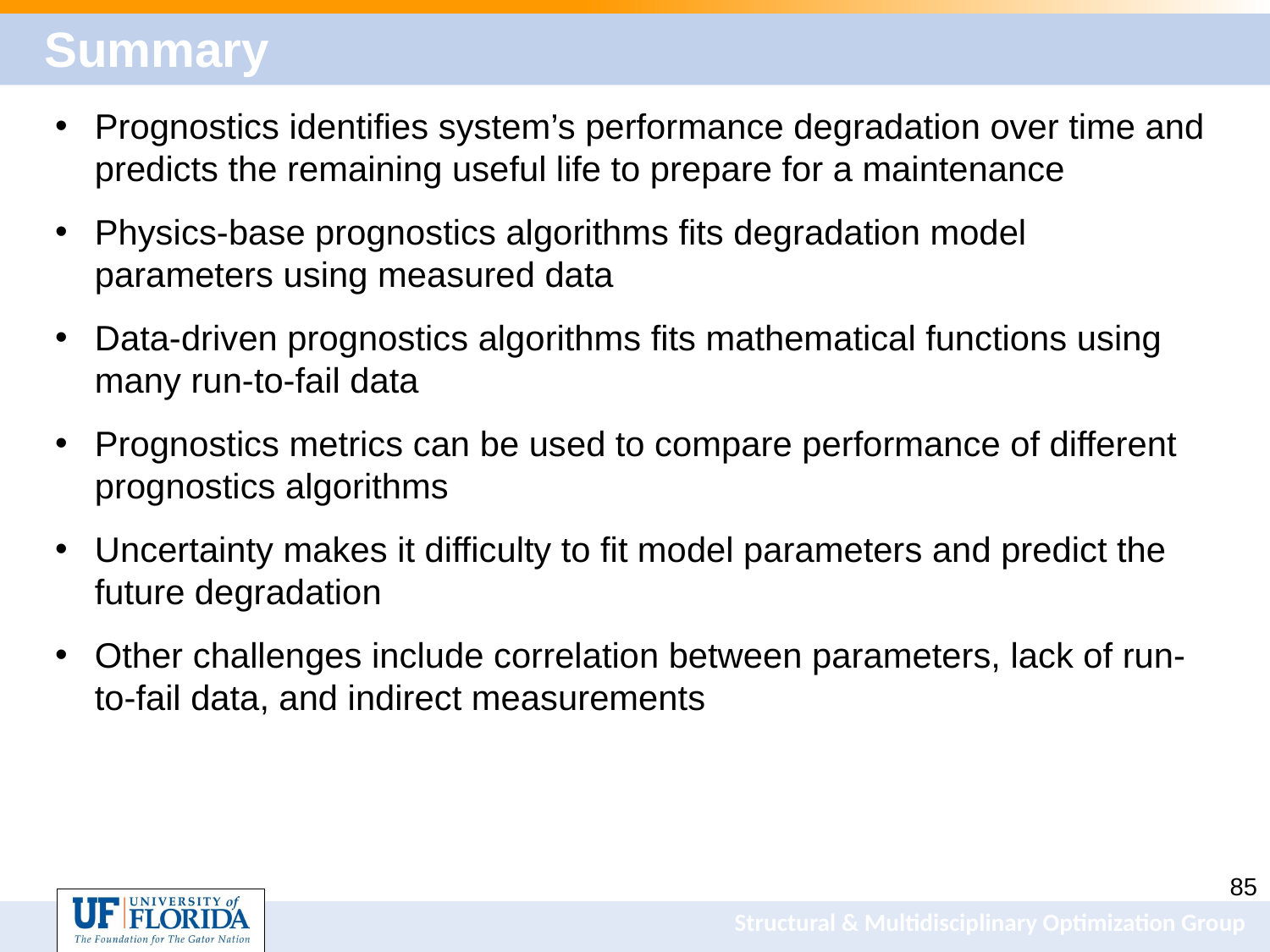

# Summary
Prognostics identifies system’s performance degradation over time and predicts the remaining useful life to prepare for a maintenance
Physics-base prognostics algorithms fits degradation model parameters using measured data
Data-driven prognostics algorithms fits mathematical functions using many run-to-fail data
Prognostics metrics can be used to compare performance of different prognostics algorithms
Uncertainty makes it difficulty to fit model parameters and predict the future degradation
Other challenges include correlation between parameters, lack of run-to-fail data, and indirect measurements